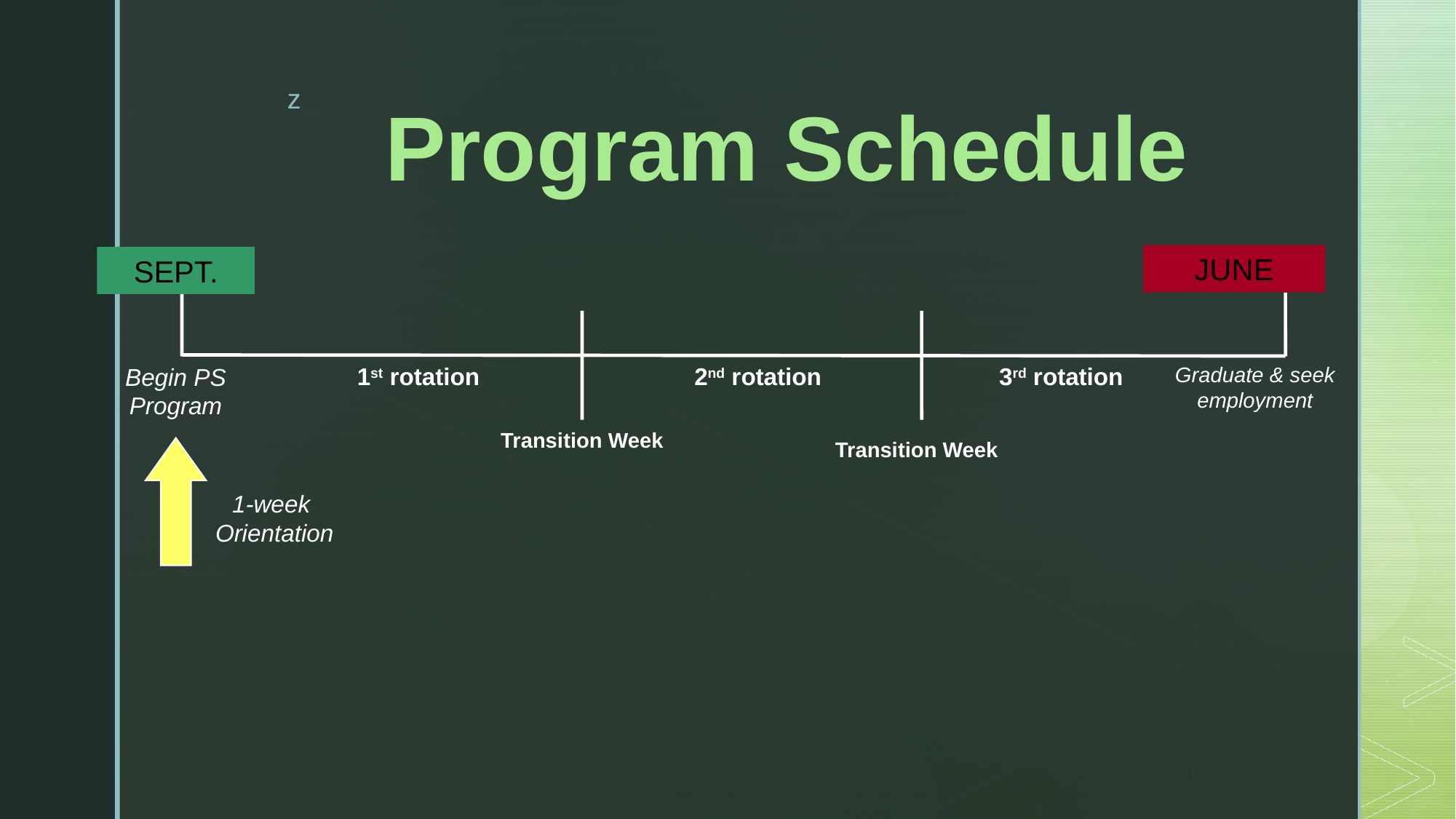

# Program Schedule
JUNE
SEPT.

1st rotation
2nd rotation
3rd rotation
Graduate & seek employment

Begin PS Program

Transition Week
Transition Week

1-week  Orientation